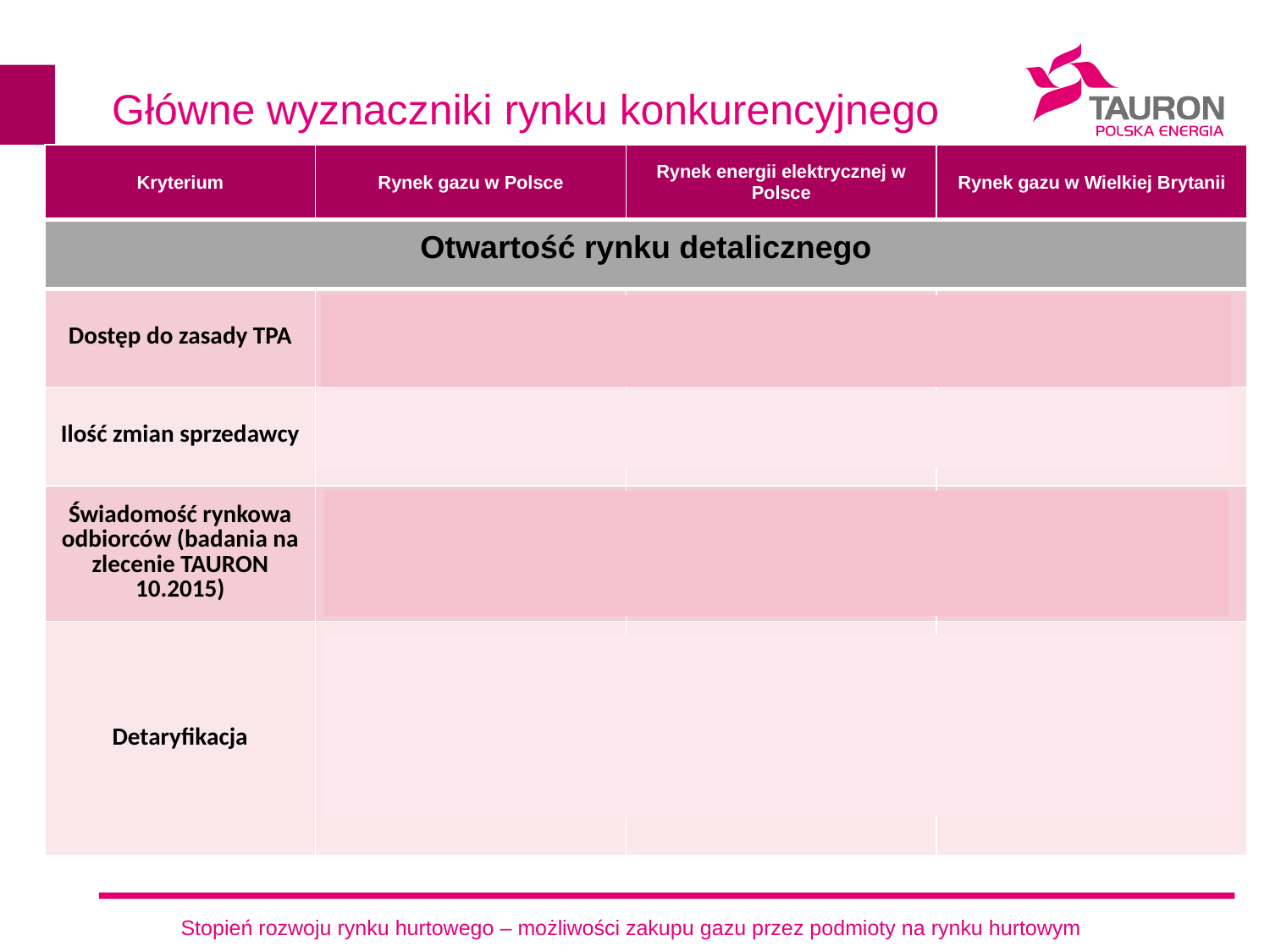

# Główne wyznaczniki rynku konkurencyjnego

| Kryterium | Rynek gazu w Polsce | Rynek energii elektrycznej w Polsce | Rynek gazu w Wielkiej Brytanii |
| --- | --- | --- | --- |
| Otwartość rynku detalicznego |  |  |  |
| --- | --- | --- | --- |
| Dostęp do zasady TPA | Wszyscy poza Gosp. Dom. (od 2004) Gosp. Dom. (od 2007) | Wszyscy poza Gosp. Dom. (od 2004) Gosp. Dom. (od 2007) | Wszyscy odbiorcy (od 1998) |
| Ilość zmian sprzedawcy | 2015: 31 tys (0,46% liczby odbiorców) 2014: 7 tys | 2015: 139 tys (0,82% liczby odbiorców) 2014: 182 tys | 2015: 2 mln (8-10% liczby odbiorców) 2014: ok. 2 mln |
| Świadomość rynkowa odbiorców (badania na zlecenie TAURON 10.2015) | 38% | 91% | powyżej 95% |
| Detaryfikacja | Pełna taryfikacja Projekt detaryfikacja: - Najwięksi odbiorcy: 2017-04 - Pozostali odbiorcy: 2017-10 - Gosp. Dom: 2024-01 | Częściowa od 2008 (taryfy dla Gosp. Dom.) | Brak Taryf |